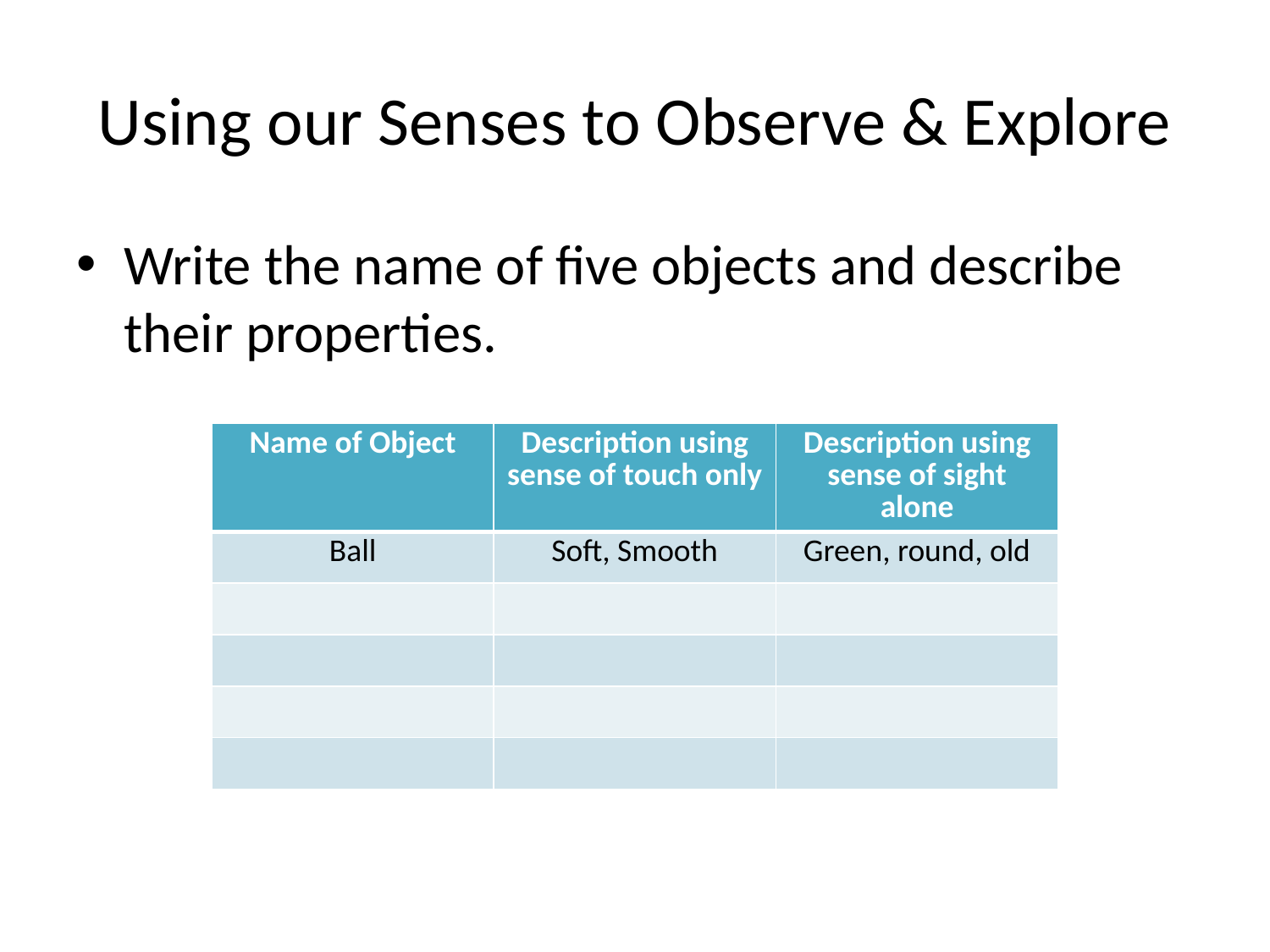

# Using our Senses to Observe & Explore
Write the name of five objects and describe their properties.
| Name of Object | Description using sense of touch only | Description using sense of sight alone |
| --- | --- | --- |
| Ball | Soft, Smooth | Green, round, old |
|  |  |  |
|  |  |  |
|  |  |  |
|  |  |  |